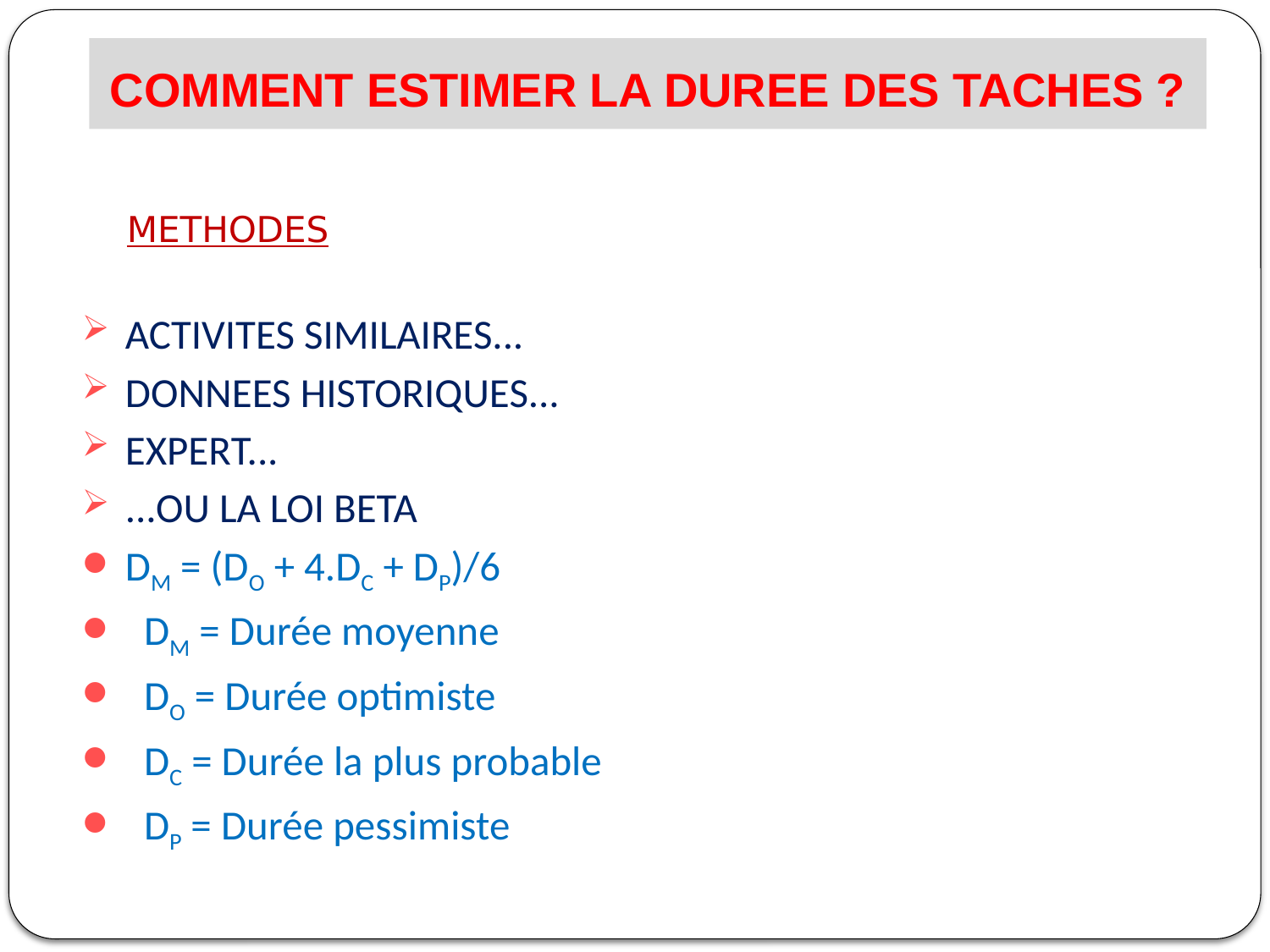

# COMMENT ESTIMER LA DUREE DES TACHES ?
    METHODES

ACTIVITES SIMILAIRES...
DONNEES HISTORIQUES...
EXPERT...
...OU LA LOI BETA
DM = (DO + 4.DC + DP)/6
  DM = Durée moyenne
  DO = Durée optimiste
  DC = Durée la plus probable
  DP = Durée pessimiste